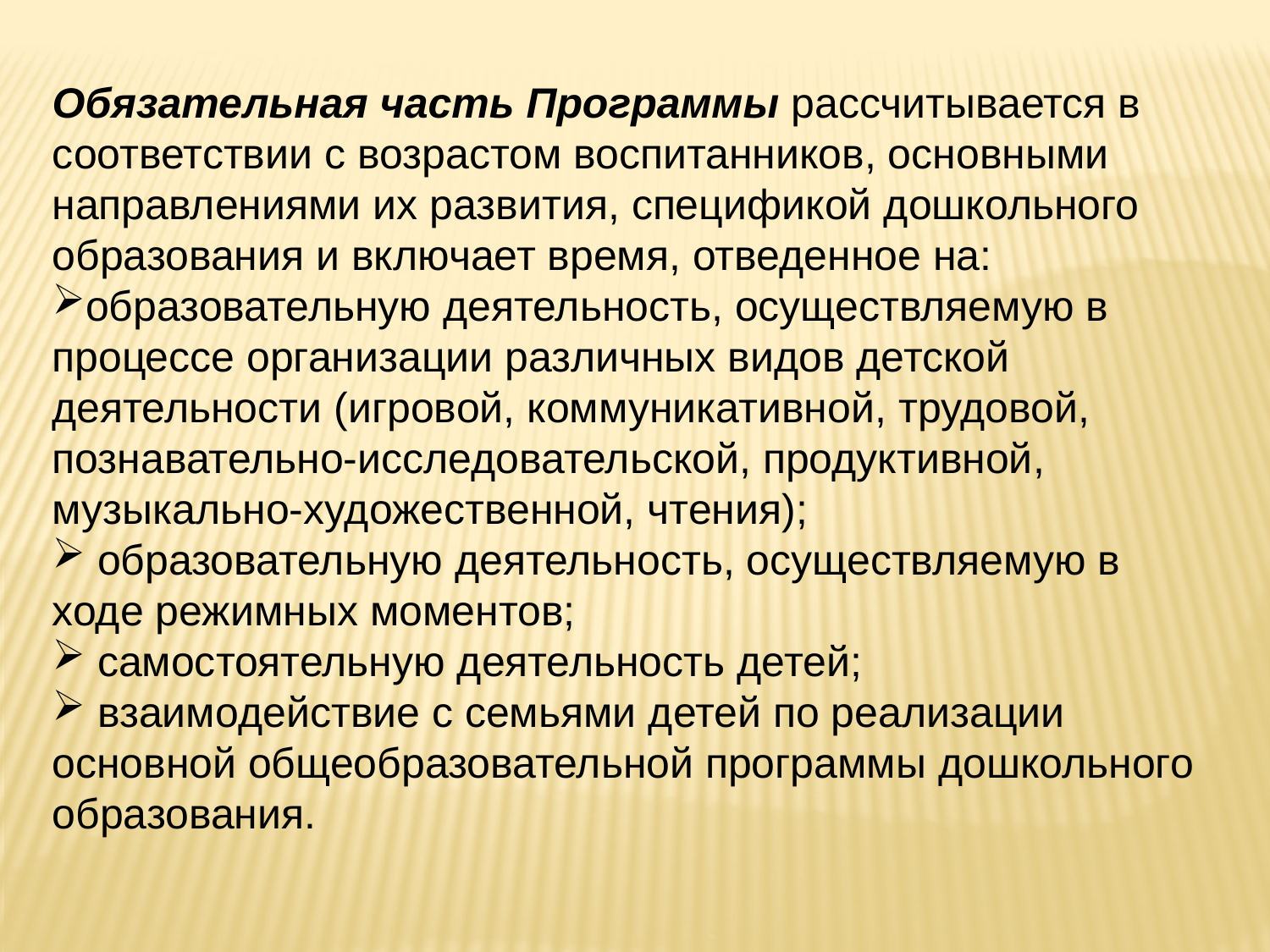

Обязательная часть Программы рассчитывается в соответствии с возрастом воспитанников, основными направлениями их развития, спецификой дошкольного образования и включает время, отведенное на:
образовательную деятельность, осуществляемую в процессе организации различных видов детской деятельности (игровой, коммуникативной, трудовой, познавательно-исследовательской, продуктивной, музыкально-художественной, чтения);
 образовательную деятельность, осуществляемую в ходе режимных моментов;
 самостоятельную деятельность детей;
 взаимодействие с семьями детей по реализации основной общеобразовательной программы дошкольного образования.